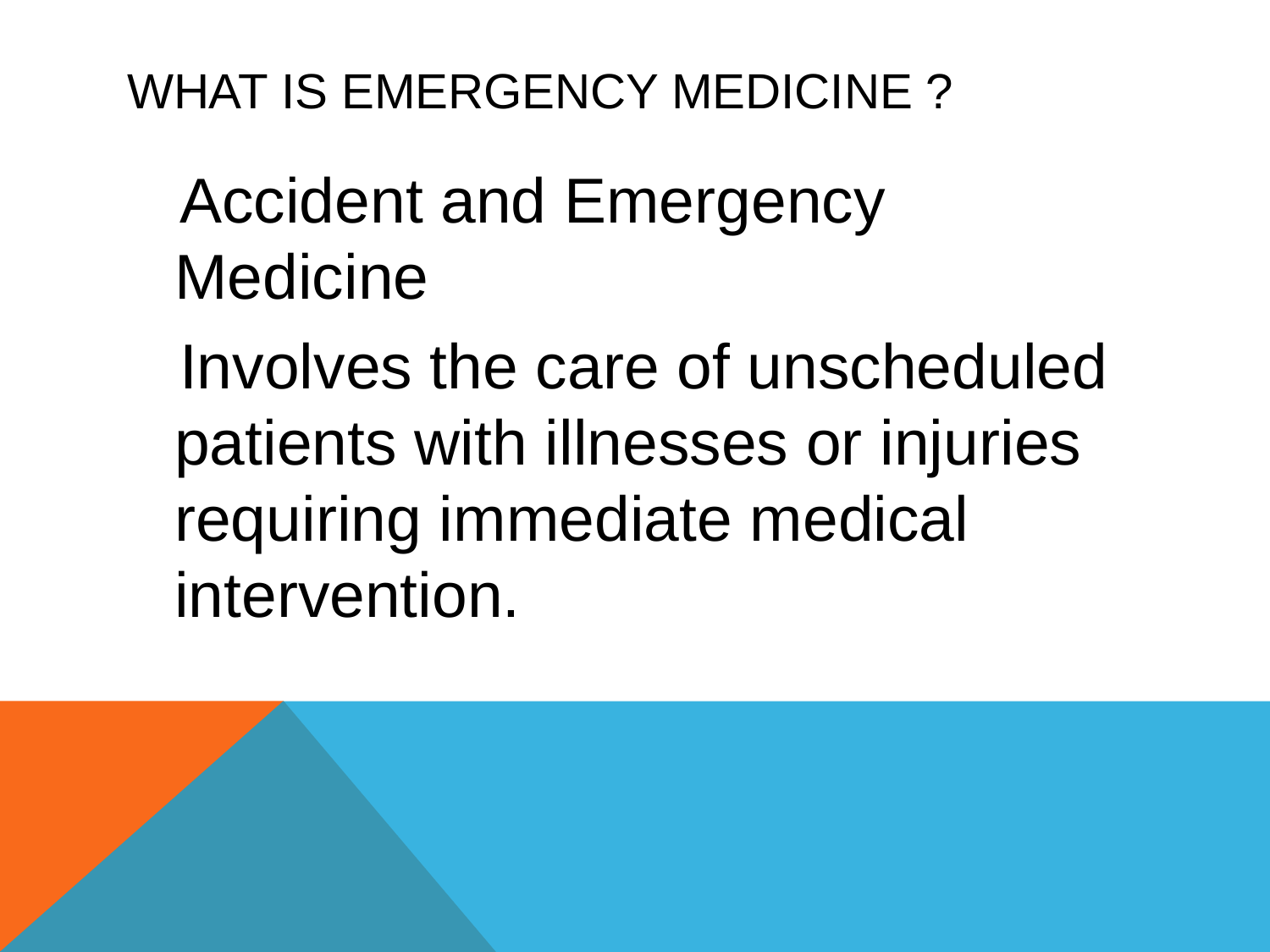

# What is Emergency Medicine ?
   Accident and Emergency Medicine
   Involves the care of unscheduled patients with illnesses or injuries requiring immediate medical intervention.